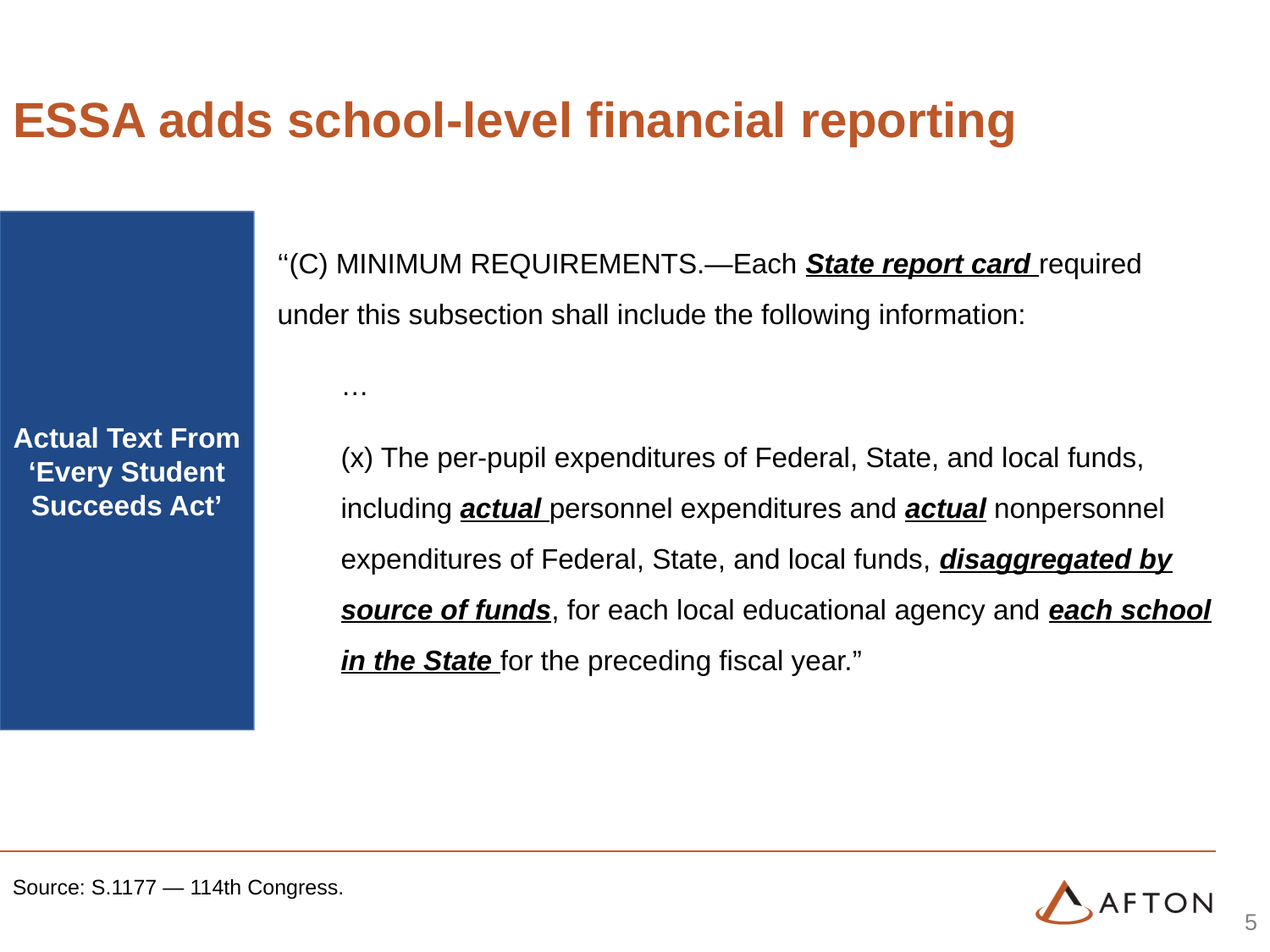

# ESSA adds school-level financial reporting
Actual Text From ‘Every Student Succeeds Act’
‘‘(C) MINIMUM REQUIREMENTS.—Each State report card required under this subsection shall include the following information:
…
(x) The per-pupil expenditures of Federal, State, and local funds, including actual personnel expenditures and actual nonpersonnel expenditures of Federal, State, and local funds, disaggregated by source of funds, for each local educational agency and each school in the State for the preceding fiscal year.”
Source: S.1177 — 114th Congress.